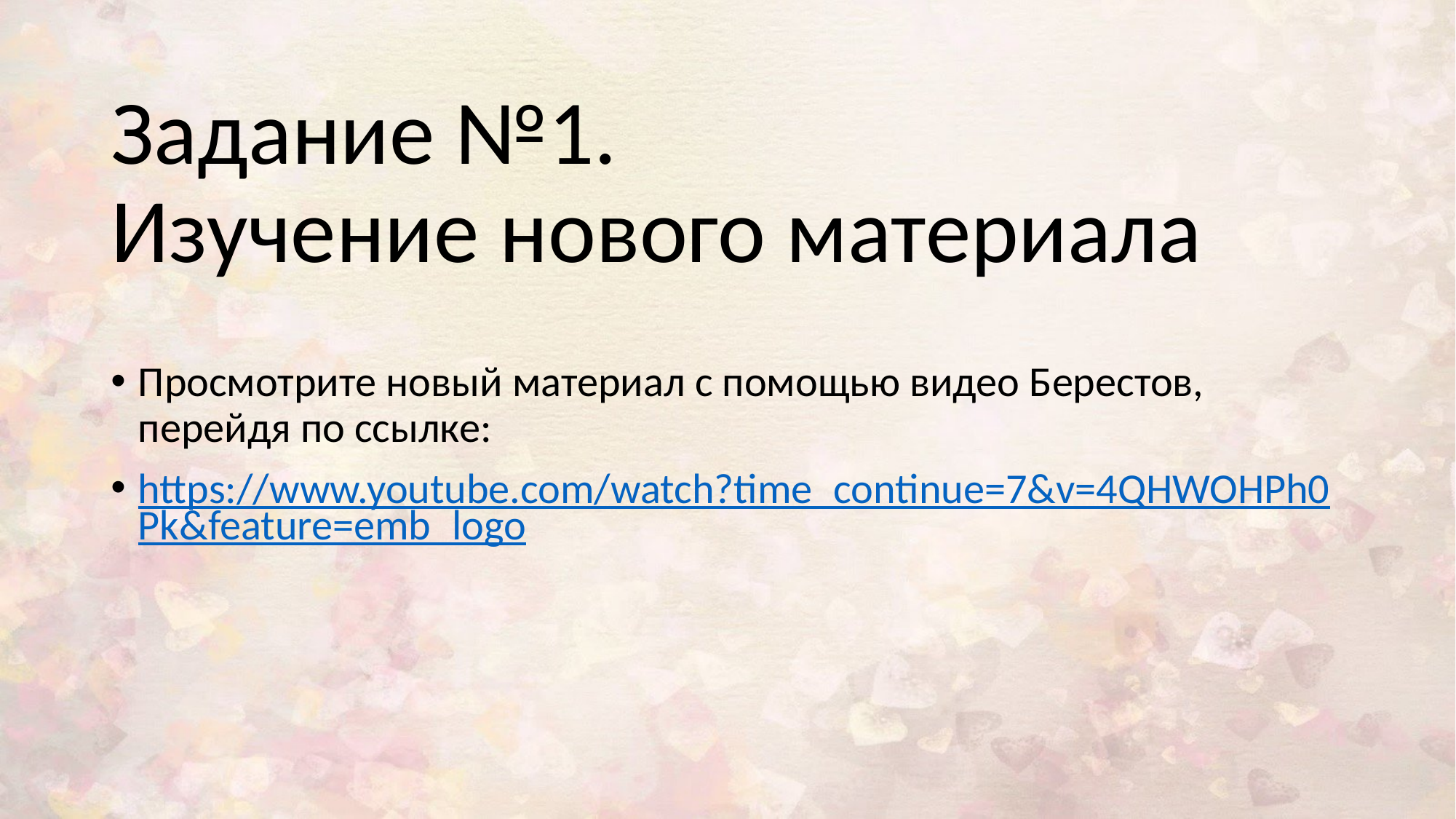

# Задание №1. Изучение нового материала
Просмотрите новый материал с помощью видео Берестов, перейдя по ссылке:
https://www.youtube.com/watch?time_continue=7&v=4QHWOHPh0Pk&feature=emb_logo